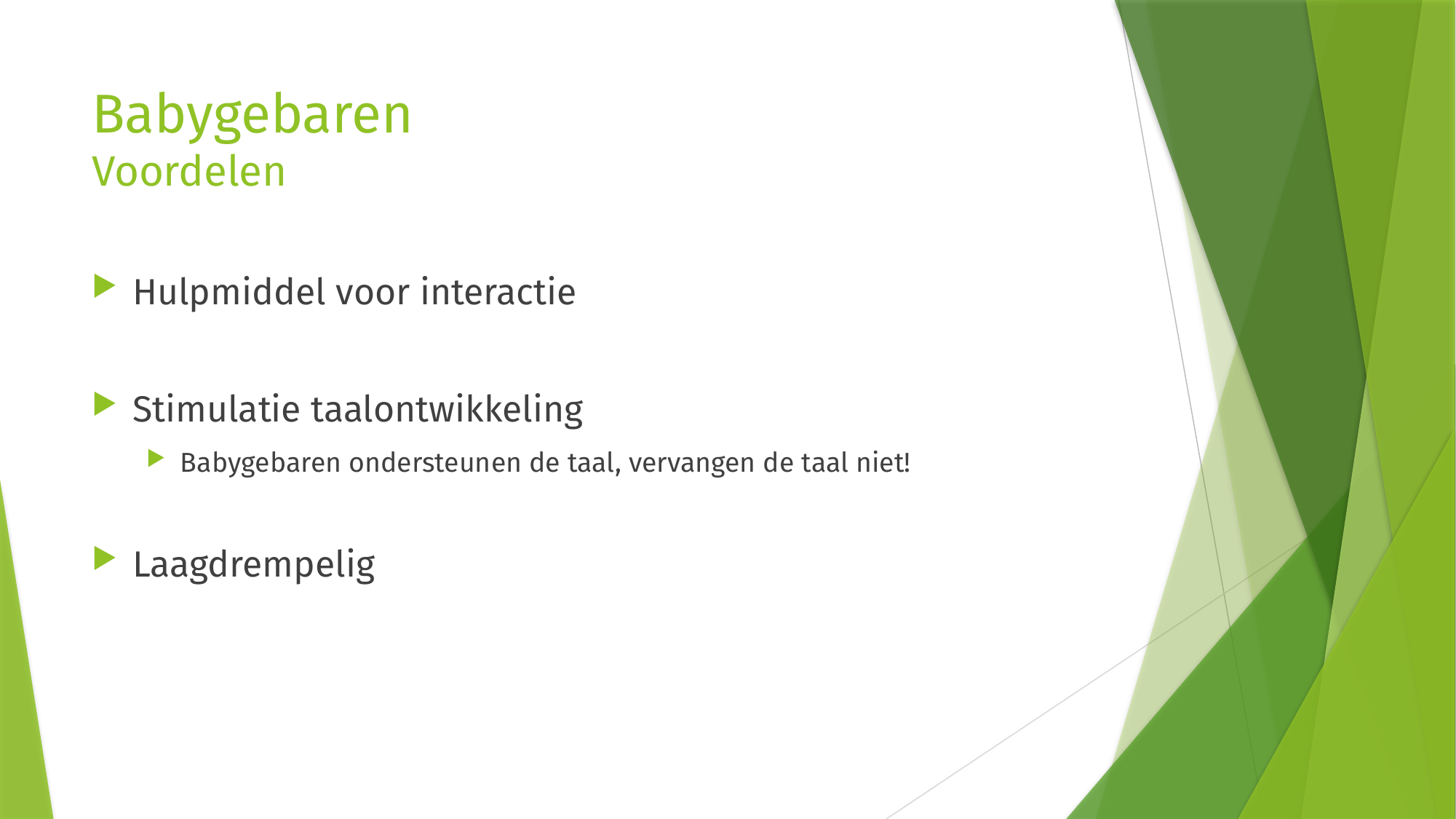

# Babygebaren Voordelen
Hulpmiddel voor interactie

Stimulatie taalontwikkeling
Babygebaren ondersteunen de taal, vervangen de taal niet!

Laagdrempelig